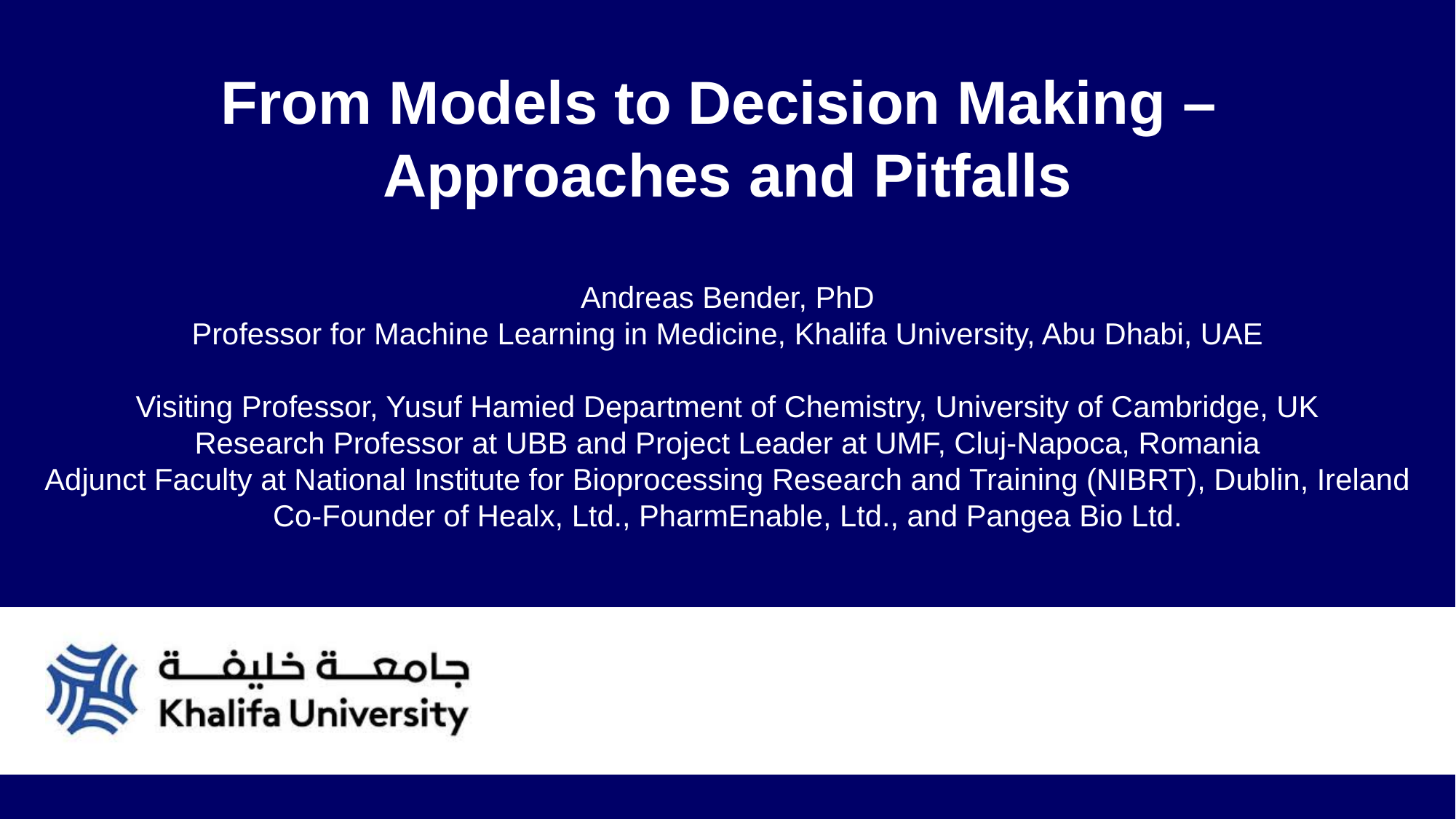

# From Models to Decision Making – Approaches and Pitfalls Andreas Bender, PhD Professor for Machine Learning in Medicine, Khalifa University, Abu Dhabi, UAE Visiting Professor, Yusuf Hamied Department of Chemistry, University of Cambridge, UK Research Professor at UBB and Project Leader at UMF, Cluj-Napoca, Romania Adjunct Faculty at National Institute for Bioprocessing Research and Training (NIBRT), Dublin, Ireland Co-Founder of Healx, Ltd., PharmEnable, Ltd., and Pangea Bio Ltd.